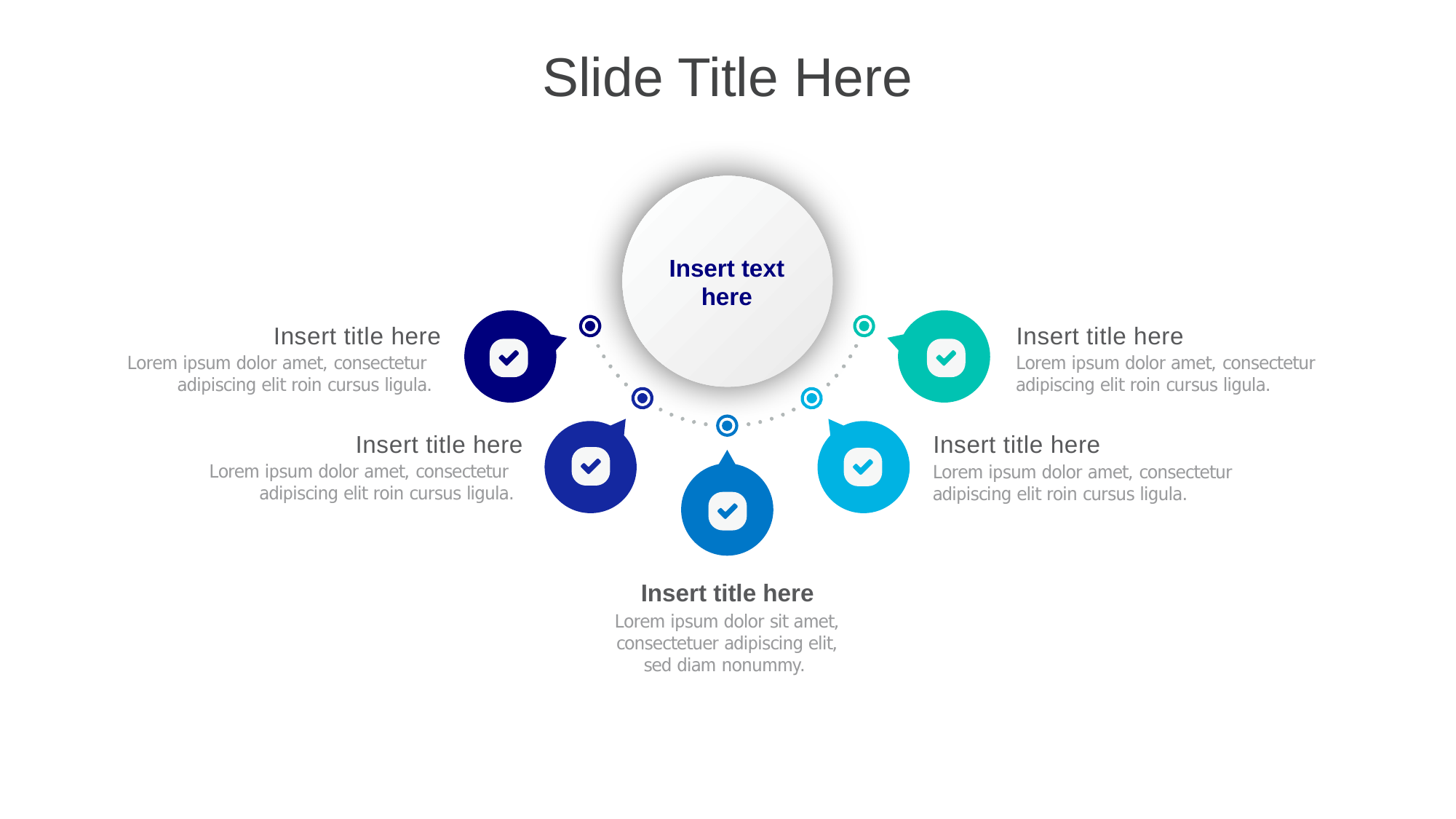

# Slide Title Here

Insert text here

Insert title here
Lorem ipsum dolor amet, consectetur
adipiscing elit roin cursus ligula.
Insert title here
Lorem ipsum dolor amet, consectetur adipiscing elit roin cursus ligula.

Insert title here
Lorem ipsum dolor amet, consectetur
adipiscing elit roin cursus ligula.
Insert title here
Lorem ipsum dolor amet, consectetur adipiscing elit roin cursus ligula.

Insert title here
Lorem ipsum dolor sit amet, consectetuer adipiscing elit, sed diam nonummy.